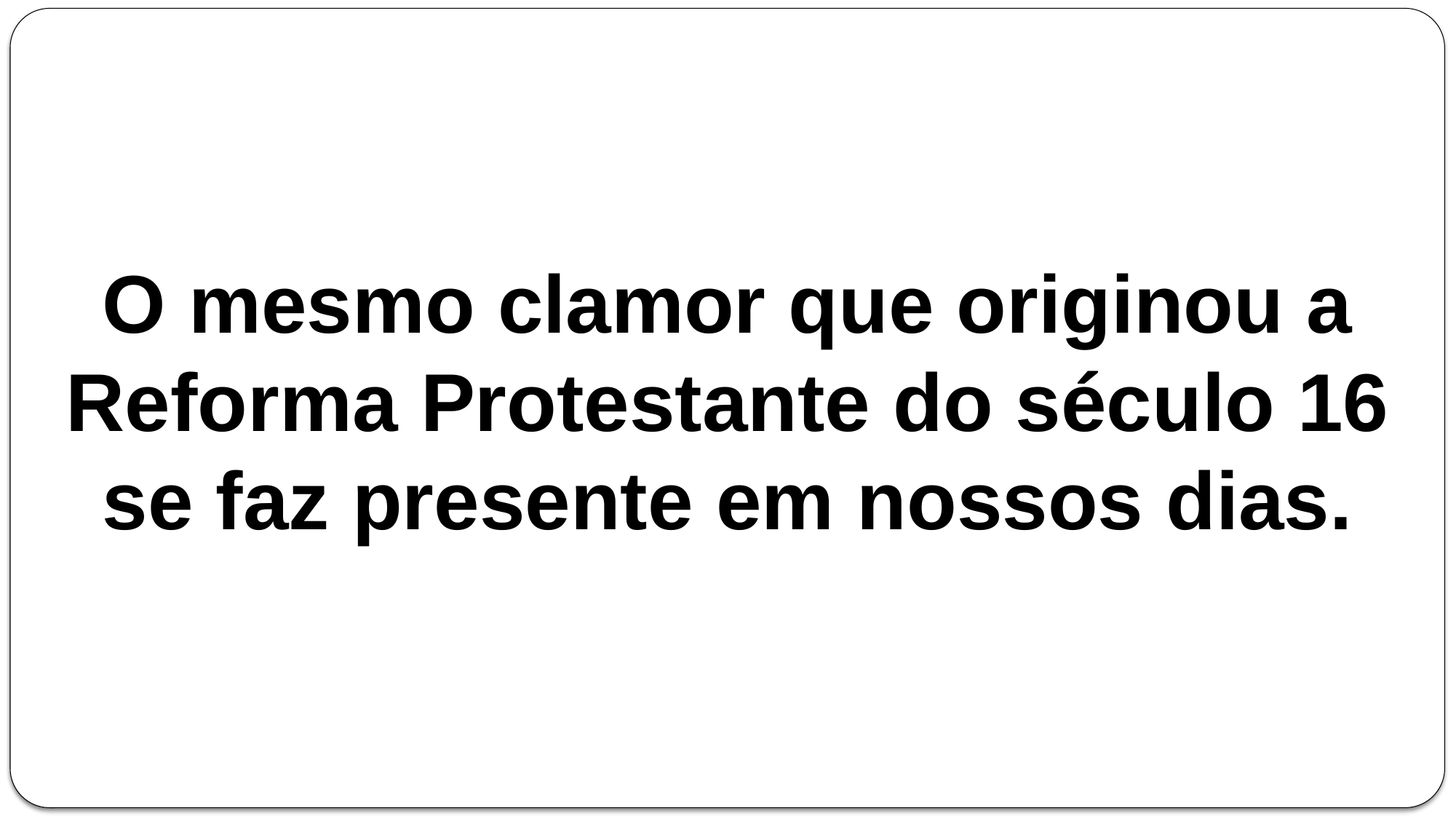

#
O mesmo clamor que originou a Reforma Protestante do século 16 se faz presente em nossos dias.